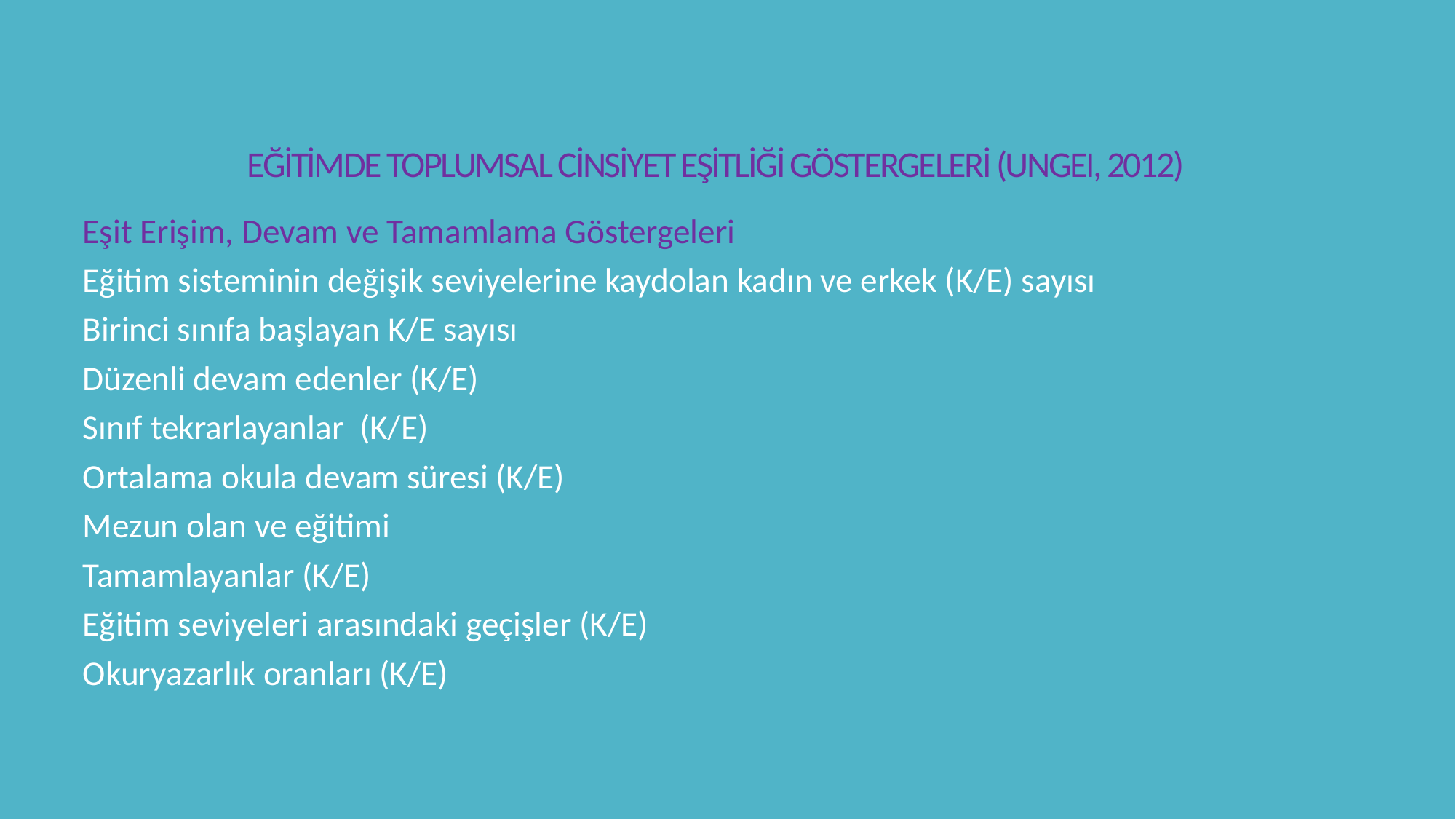

# EĞİTİMDE TOPLUMSAL CİNSİYET EŞİTLİĞİ GÖSTERGELERİ (UNGEI, 2012)
Eşit Erişim, Devam ve Tamamlama Göstergeleri
Eğitim sisteminin değişik seviyelerine kaydolan kadın ve erkek (K/E) sayısı
Birinci sınıfa başlayan K/E sayısı
Düzenli devam edenler (K/E)
Sınıf tekrarlayanlar  (K/E)
Ortalama okula devam süresi (K/E)
Mezun olan ve eğitimi
Tamamlayanlar (K/E)
Eğitim seviyeleri arasındaki geçişler (K/E)
Okuryazarlık oranları (K/E)